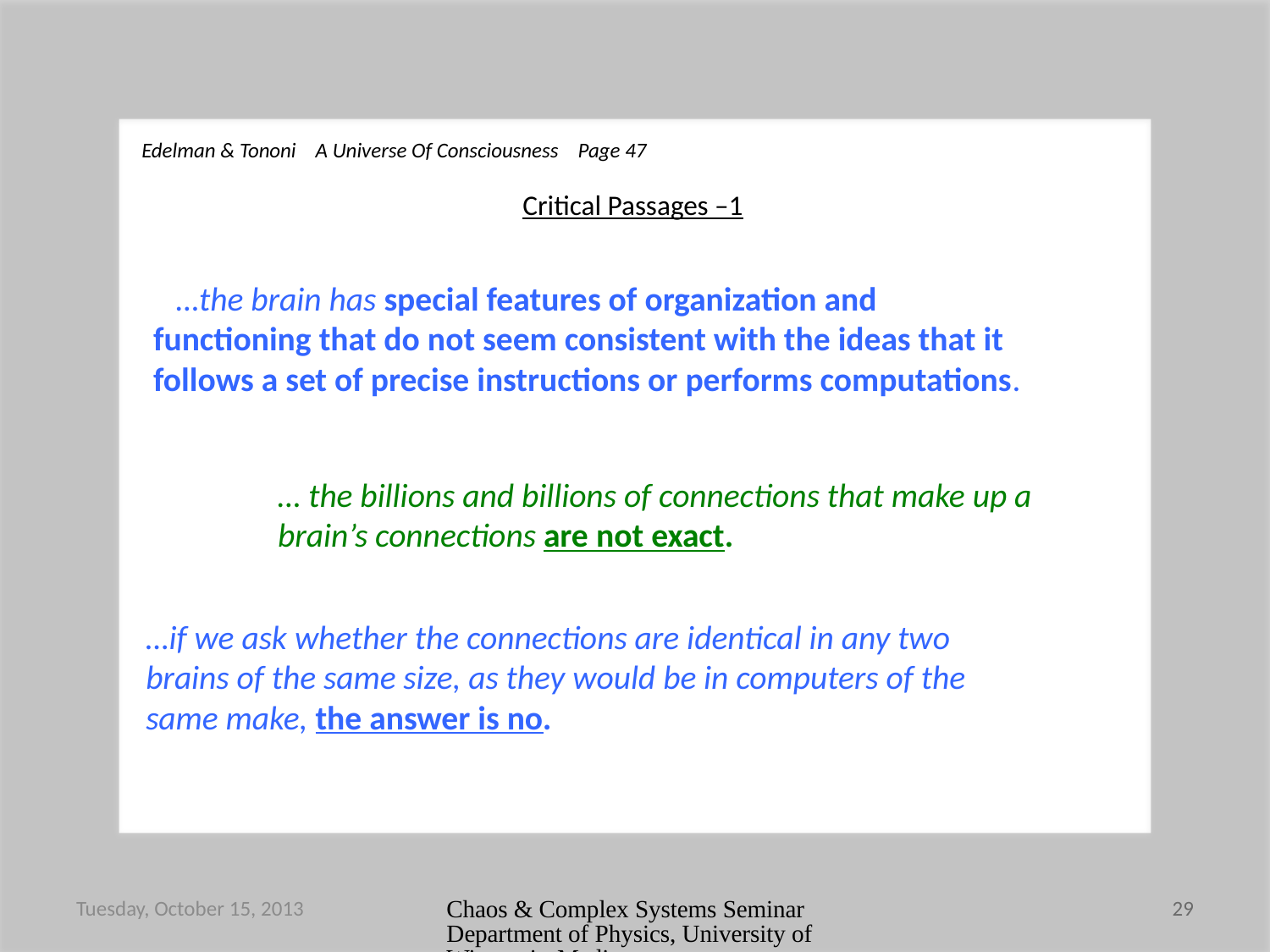

Edelman & Tononi    A Universe Of Consciousness    Page 47

Critical Passages –1

   …the brain has special features of organization and functioning that do not seem consistent with the ideas that it follows a set of precise instructions or performs computations.
… the billions and billions of connections that make up a brain’s connections are not exact.
…if we ask whether the connections are identical in any two brains of the same size, as they would be in computers of the same make, the answer is no.
Tuesday, October 15, 2013
Chaos & Complex Systems Seminar Department of Physics, University of Wisconsin-Madison
29